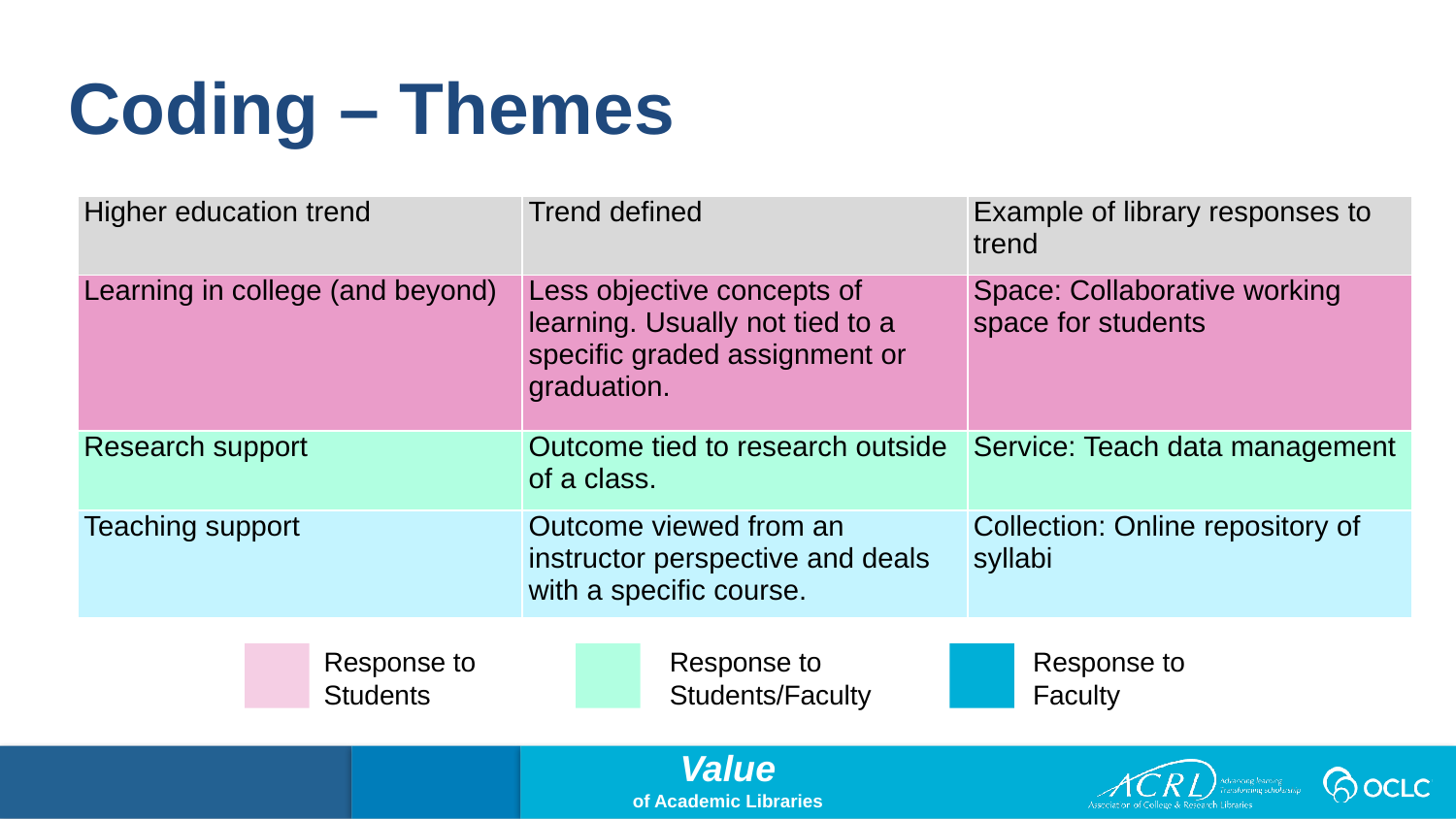

Coding – Themes
| Higher education trend | Trend defined | Example of library responses to trend |
| --- | --- | --- |
| Learning in college (and beyond) | Less objective concepts of learning. Usually not tied to a specific graded assignment or graduation. | Space: Collaborative working space for students |
| Research support | Outcome tied to research outside of a class. | Service: Teach data management |
| Teaching support | Outcome viewed from an instructor perspective and deals with a specific course. | Collection: Online repository of syllabi |
Response to Students
Response to Faculty
Response to Students/Faculty